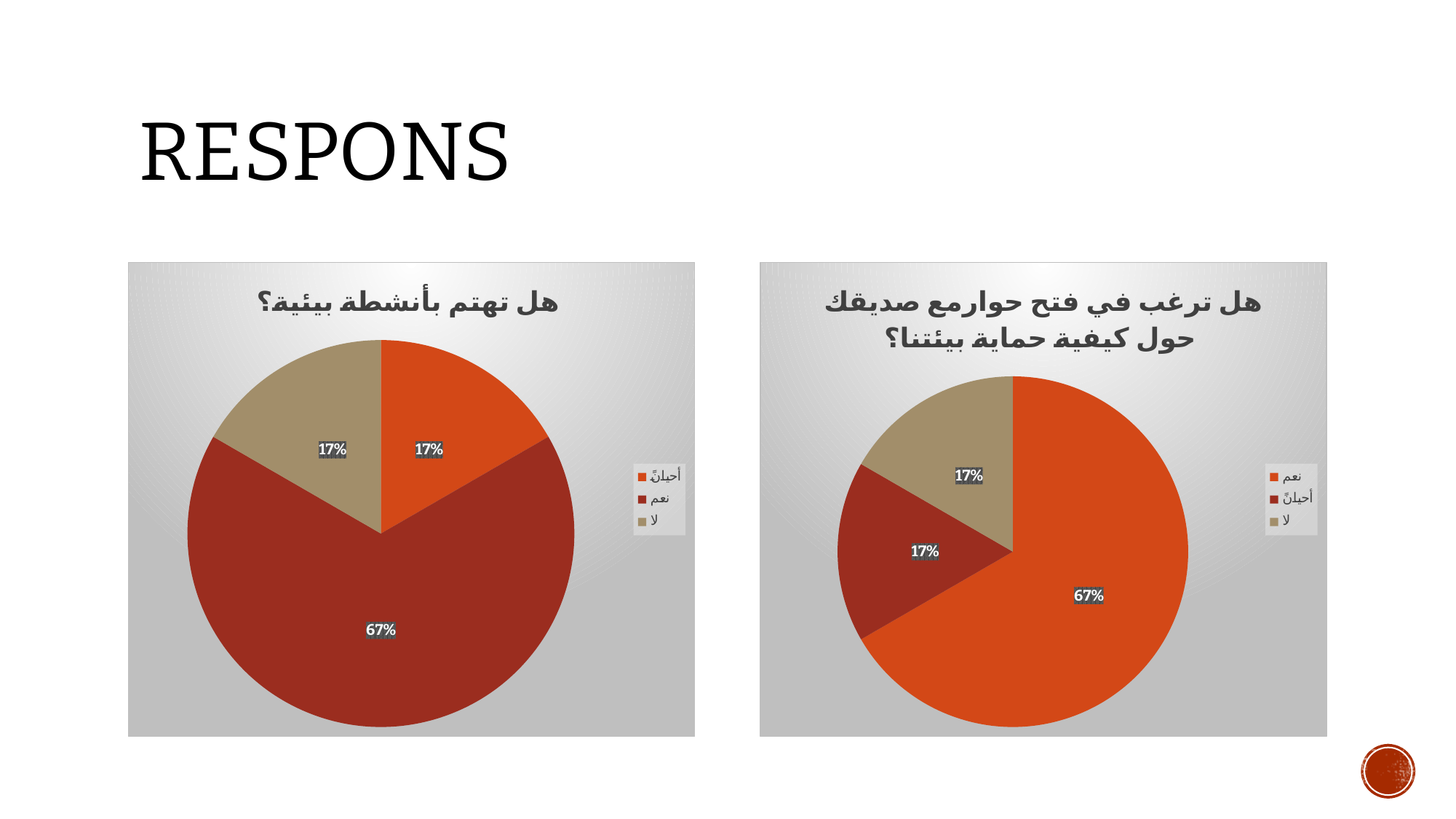

# respons

### Chart: هل تهتم بأنشطة بيئية؟

| Category |  |
|---|---|
| أحيانً | 1.0 |
| نعم | 4.0 |
| لا | 1.0 |

### Chart: هل ترغب في فتح حوارمع صديقك حول كيفية حماية بيئتنا؟

| Category |  |
|---|---|
| نعم | 4.0 |
| أحيانً | 1.0 |
| لا | 1.0 |